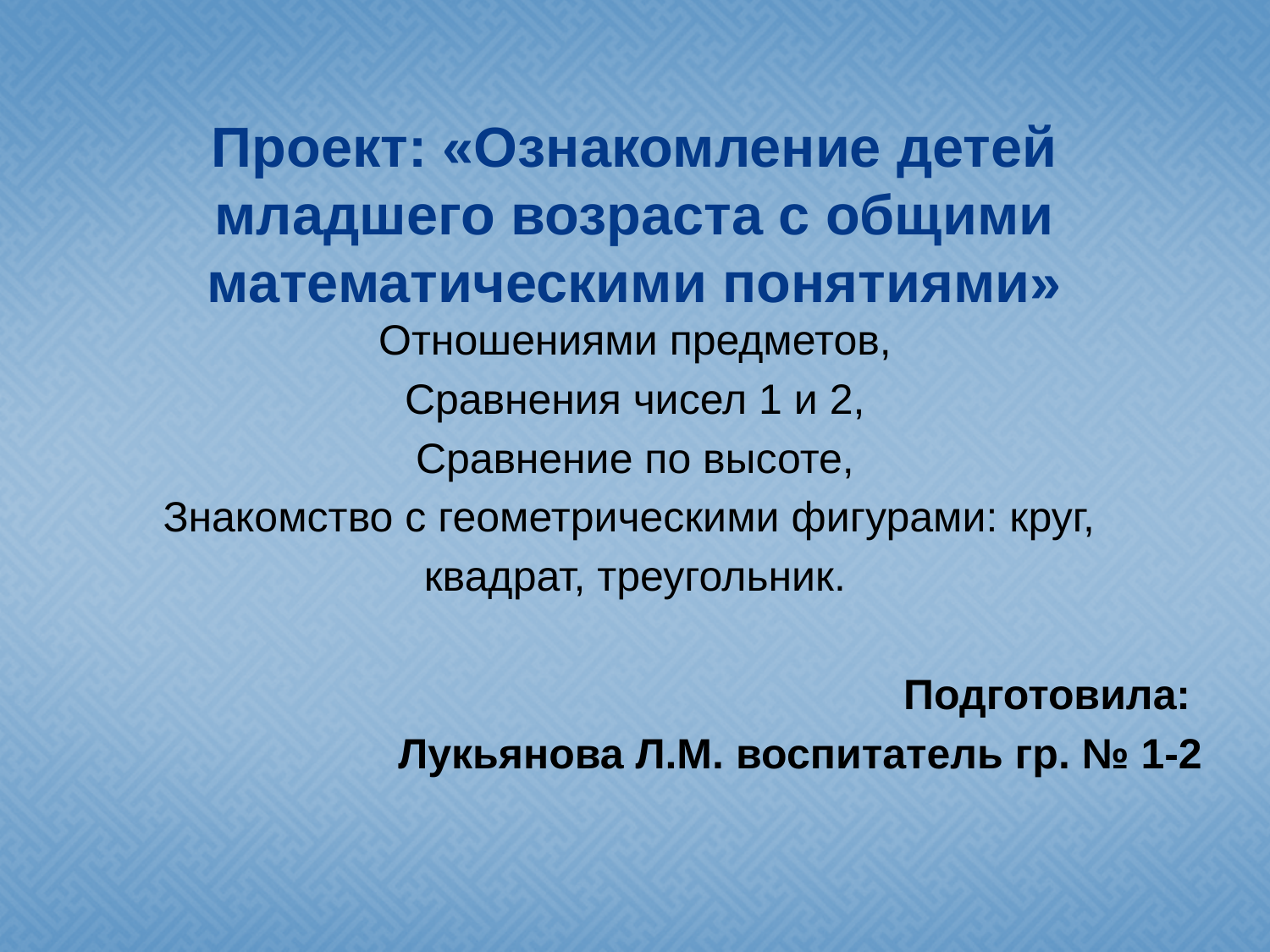

# Проект: «Ознакомление детей младшего возраста с общими математическими понятиями»
Отношениями предметов,
Сравнения чисел 1 и 2,
Сравнение по высоте,
Знакомство с геометрическими фигурами: круг,
квадрат, треугольник.

Подготовила:
Лукьянова Л.М. воспитатель гр. № 1-2